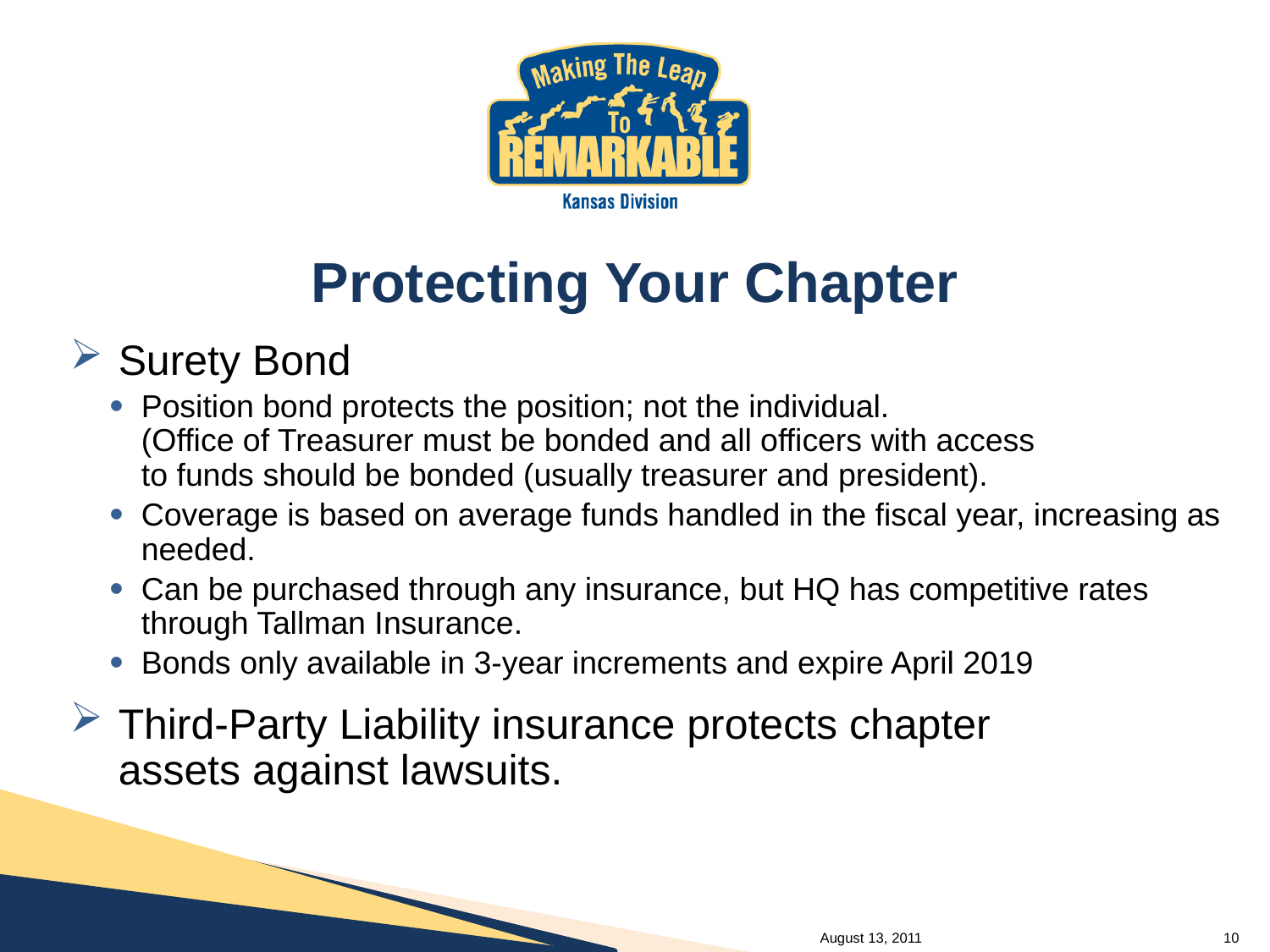

# Protecting Your Chapter
Surety Bond
Position bond protects the position; not the individual.
(Office of Treasurer must be bonded and all officers with access
to funds should be bonded (usually treasurer and president).
Coverage is based on average funds handled in the fiscal year, increasing as needed.
Can be purchased through any insurance, but HQ has competitive rates through Tallman Insurance.
Bonds only available in 3-year increments and expire April 2019
Third-Party Liability insurance protects chapter
assets against lawsuits.

August 13, 2011
10